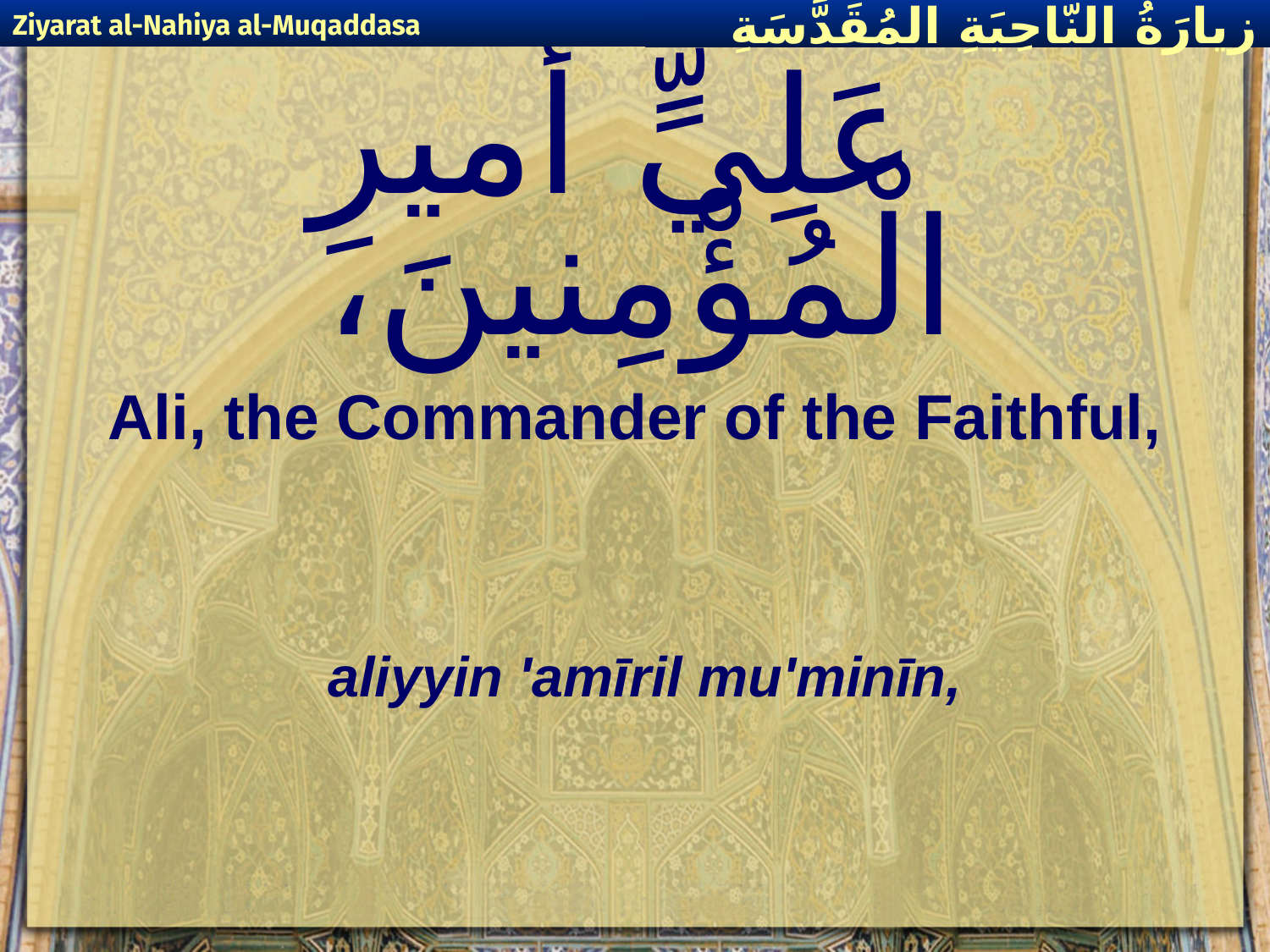

Ziyarat al-Nahiya al-Muqaddasa
زيارَةُ النّاحِيَةِ ال‍مُقَدَّسَةِ
# عَلِيٍّ أميرِ الْمُؤْمِنينَ،
Ali, the Commander of the Faithful,
aliyyin 'amīril mu'minīn,